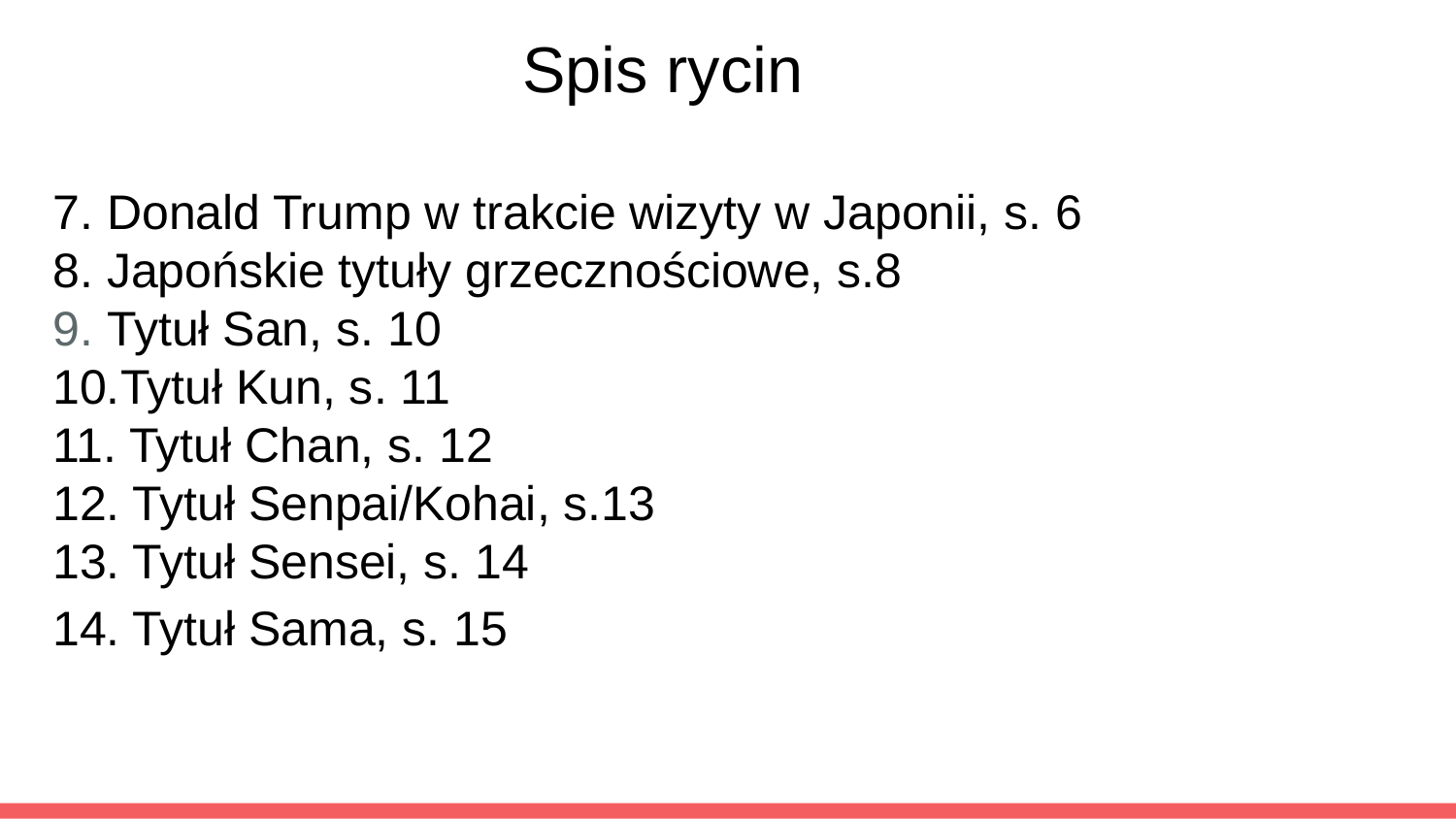

# Spis rycin
7. Donald Trump w trakcie wizyty w Japonii, s. 6
8. Japońskie tytuły grzecznościowe, s.8
9. Tytuł San, s. 10
10.Tytuł Kun, s. 11
11. Tytuł Chan, s. 12
12. Tytuł Senpai/Kohai, s.13
13. Tytuł Sensei, s. 14
14. Tytuł Sama, s. 15